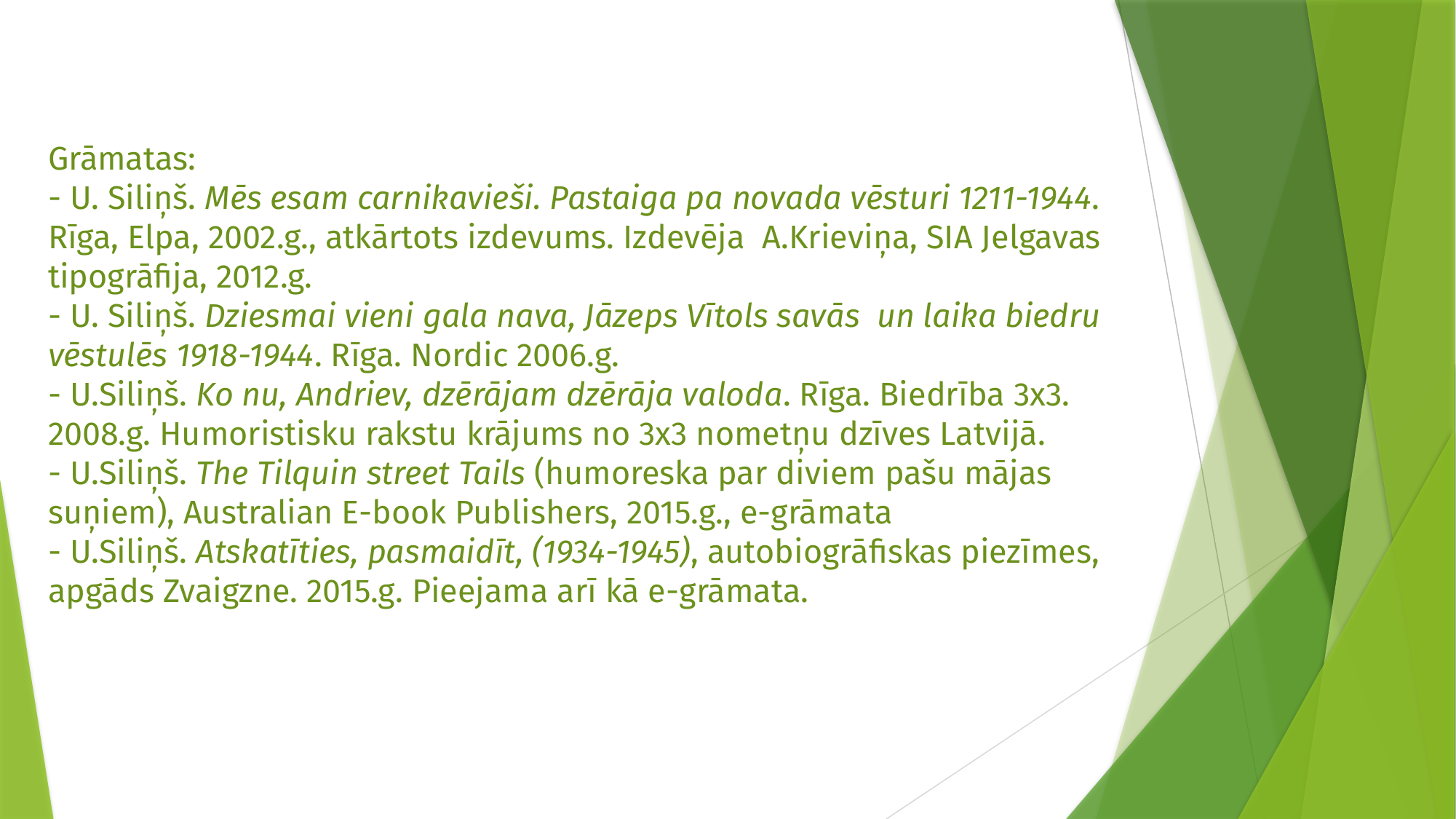

# Grāmatas: - U. Siliņš. Mēs esam carnikavieši. Pastaiga pa novada vēsturi 1211-1944. Rīga, Elpa, 2002.g., atkārtots izdevums. Izdevēja  A.Krieviņa, SIA Jelgavas tipogrāfija, 2012.g. - U. Siliņš. Dziesmai vieni gala nava, Jāzeps Vītols savās  un laika biedru vēstulēs 1918-1944. Rīga. Nordic 2006.g. - U.Siliņš. Ko nu, Andriev, dzērājam dzērāja valoda. Rīga. Biedrība 3x3. 2008.g. Humoristisku rakstu krājums no 3x3 nometņu dzīves Latvijā. - U.Siliņš. The Tilquin street Tails (humoreska par diviem pašu mājas suņiem), Australian E-book Publishers, 2015.g., e-grāmata - U.Siliņš. Atskatīties, pasmaidīt, (1934-1945), autobiogrāfiskas piezīmes, apgāds Zvaigzne. 2015.g. Pieejama arī kā e-grāmata.